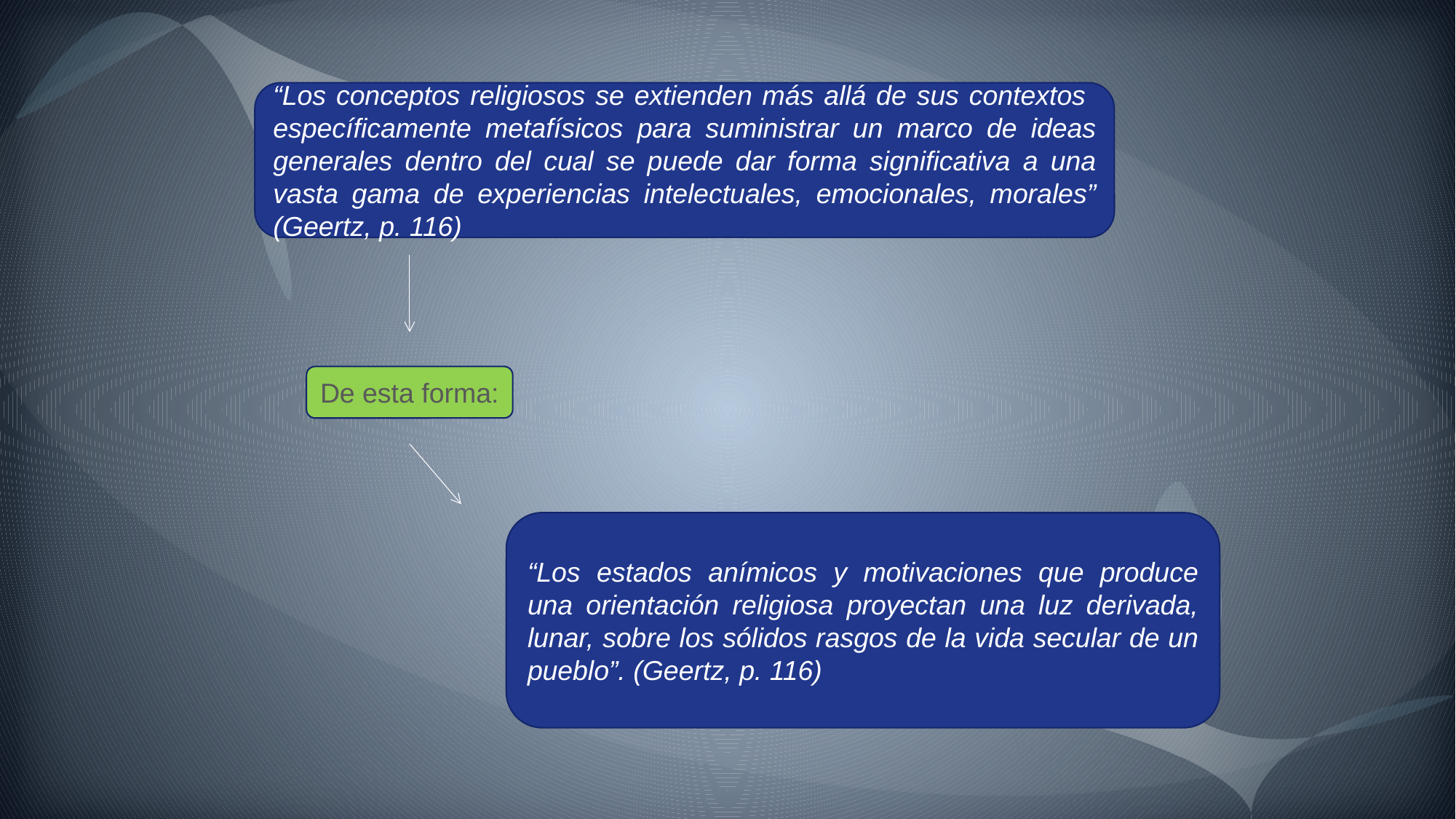

“Los conceptos religiosos se extienden más allá de sus contextos  específicamente metafísicos para suministrar un marco de ideas generales dentro del cual se puede dar forma significativa a una vasta gama de experiencias intelectuales, emocionales, morales” (Geertz, p. 116)
De esta forma:
“Los estados anímicos y motivaciones que produce una orientación religiosa proyectan una luz derivada, lunar, sobre los sólidos rasgos de la vida secular de un pueblo”. (Geertz, p. 116)